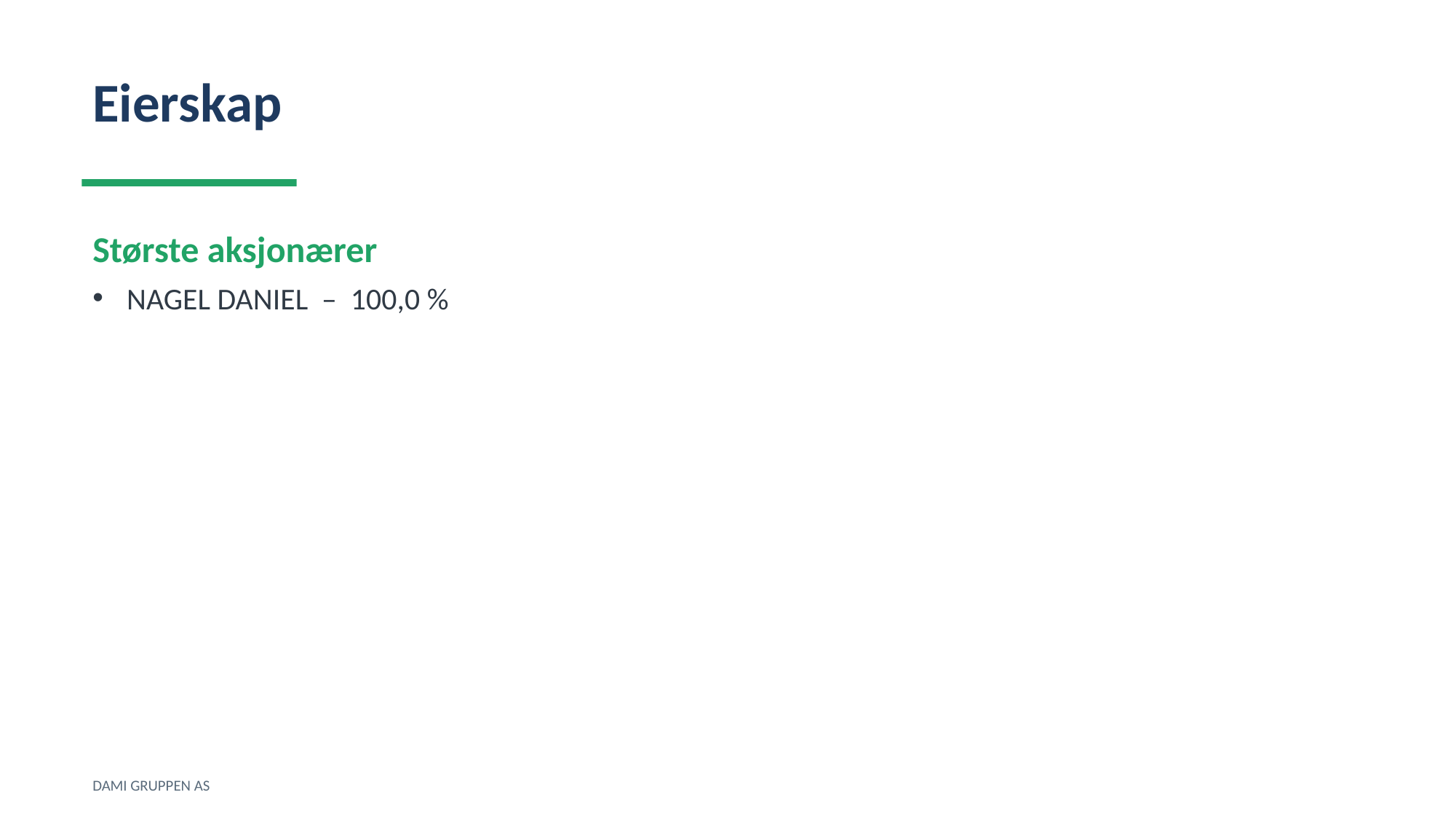

Eierskap

Største aksjonærer
NAGEL DANIEL  –  100,0 %
DAMI GRUPPEN AS